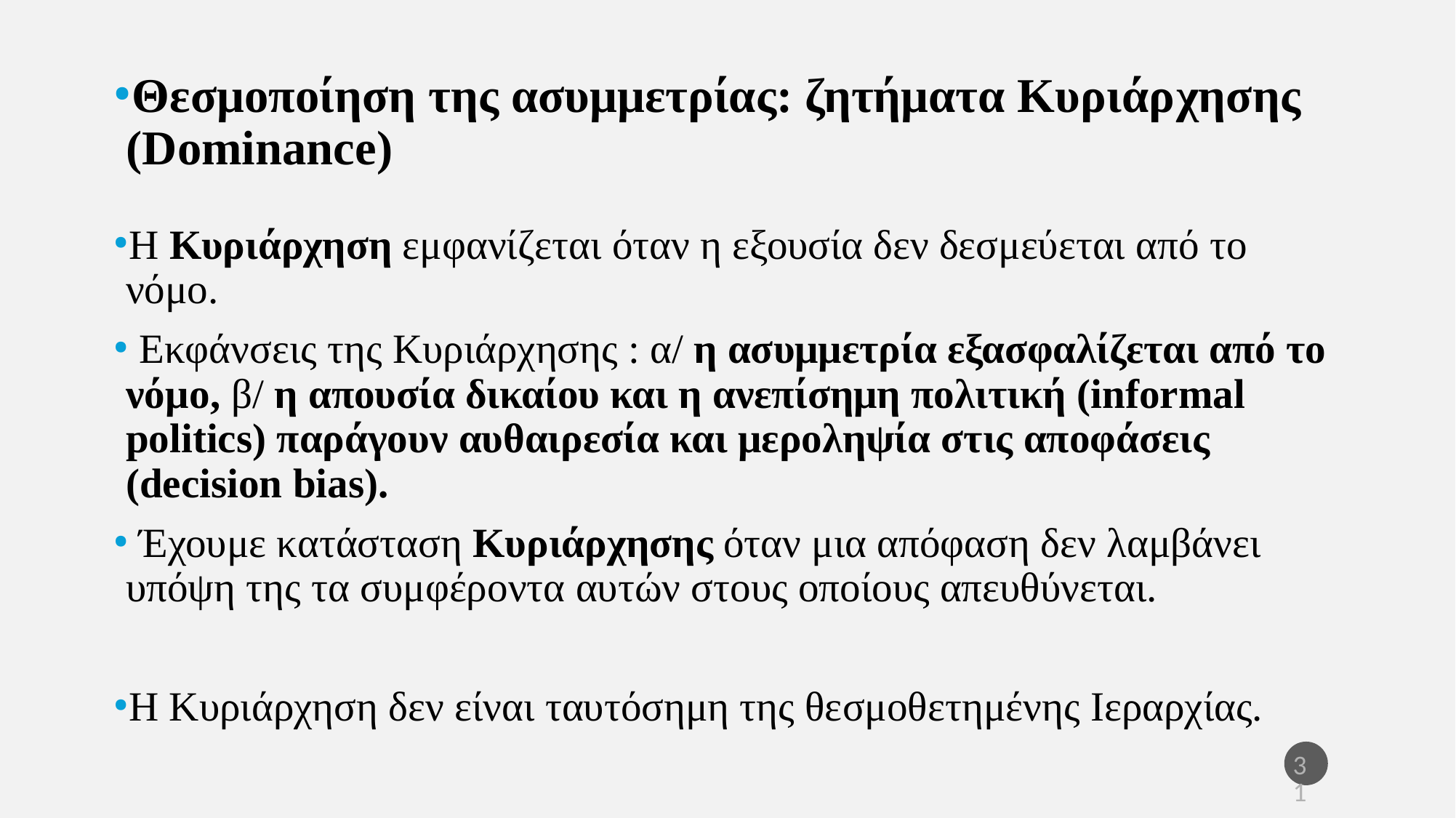

Θεσμοποίηση της ασυμμετρίας: ζητήματα Κυριάρχησης (Dominance)
Η Κυριάρχηση εμφανίζεται όταν η εξουσία δεν δεσμεύεται από το νόμο.
 Εκφάνσεις της Κυριάρχησης : α/ η ασυμμετρία εξασφαλίζεται από το νόμο, β/ η απουσία δικαίου και η ανεπίσημη πολιτική (informal politics) παράγουν αυθαιρεσία και μεροληψία στις αποφάσεις (decision bias).
 Έχουμε κατάσταση Κυριάρχησης όταν μια απόφαση δεν λαμβάνει υπόψη της τα συμφέροντα αυτών στους οποίους απευθύνεται.

Η Κυριάρχηση δεν είναι ταυτόσημη της θεσμοθετημένης Ιεραρχίας.

31